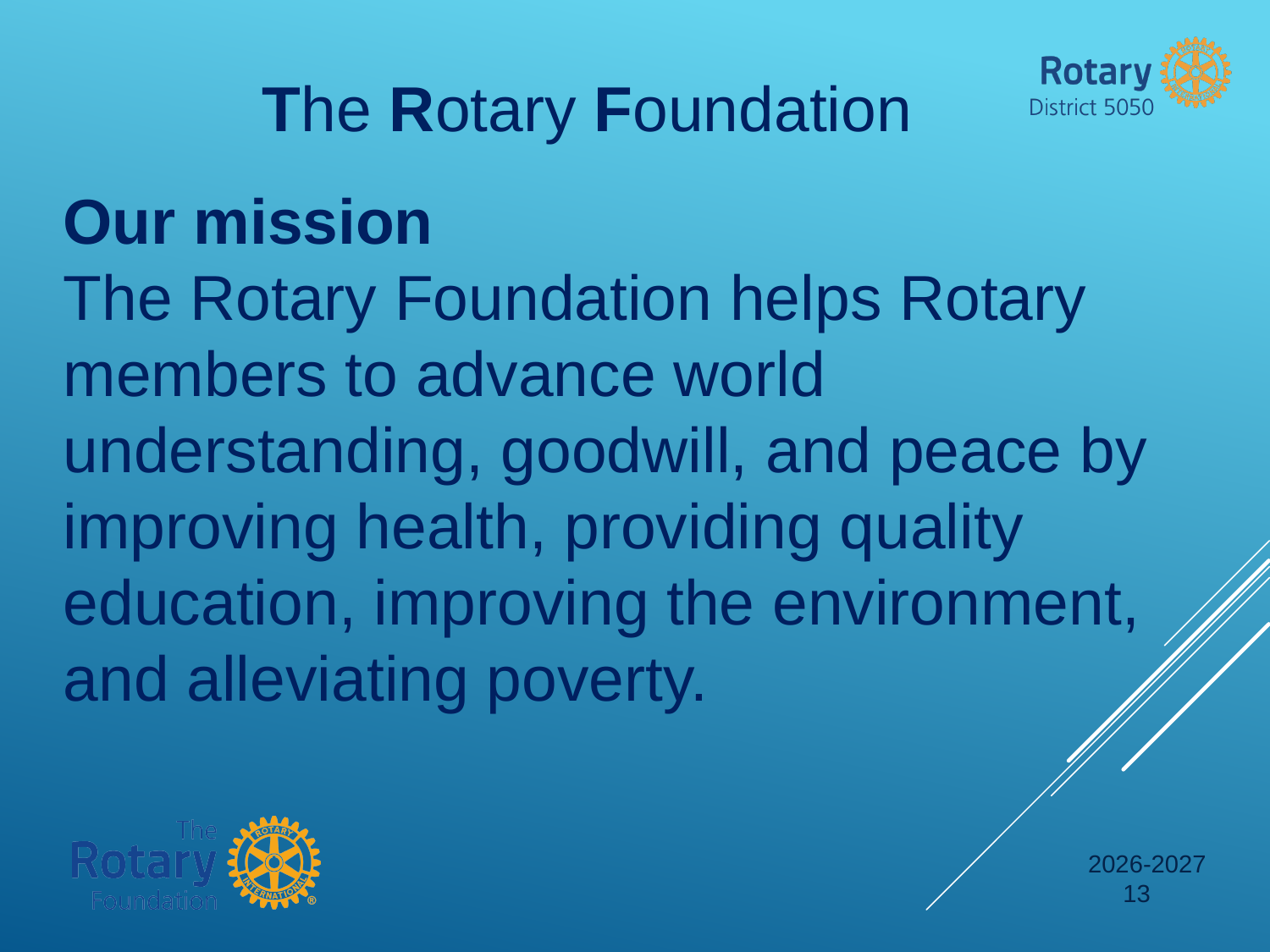

The Rotary Foundation
Our mission
The Rotary Foundation helps Rotary members to advance world understanding, goodwill, and peace by improving health, providing quality education, improving the environment, and alleviating poverty.